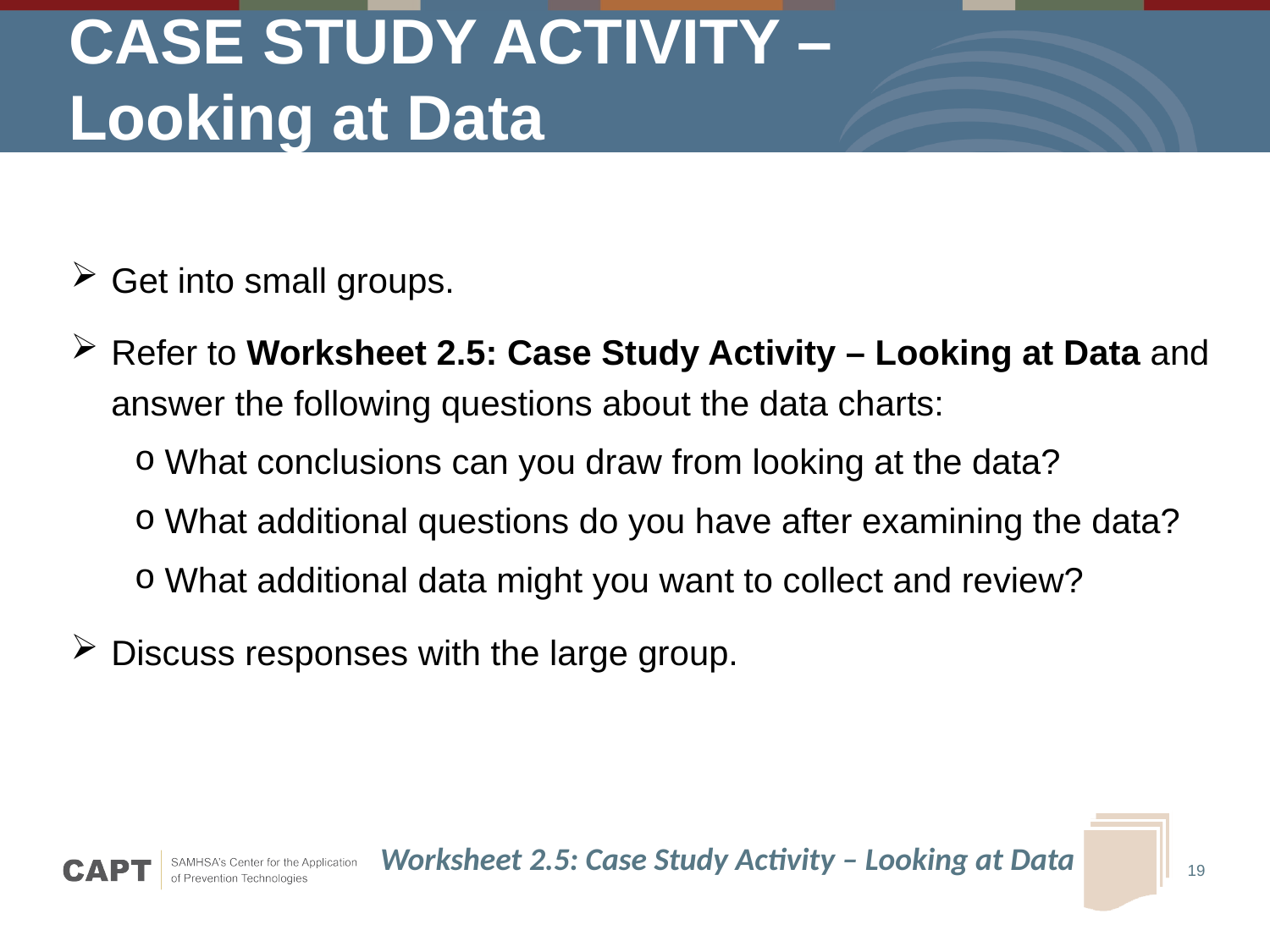

# CASE STUDY ACTIVITY – Looking at Data
Get into small groups.
Refer to Worksheet 2.5: Case Study Activity – Looking at Data and answer the following questions about the data charts:
What conclusions can you draw from looking at the data?
What additional questions do you have after examining the data?
What additional data might you want to collect and review?
Discuss responses with the large group.
Worksheet 2.5: Case Study Activity – Looking at Data